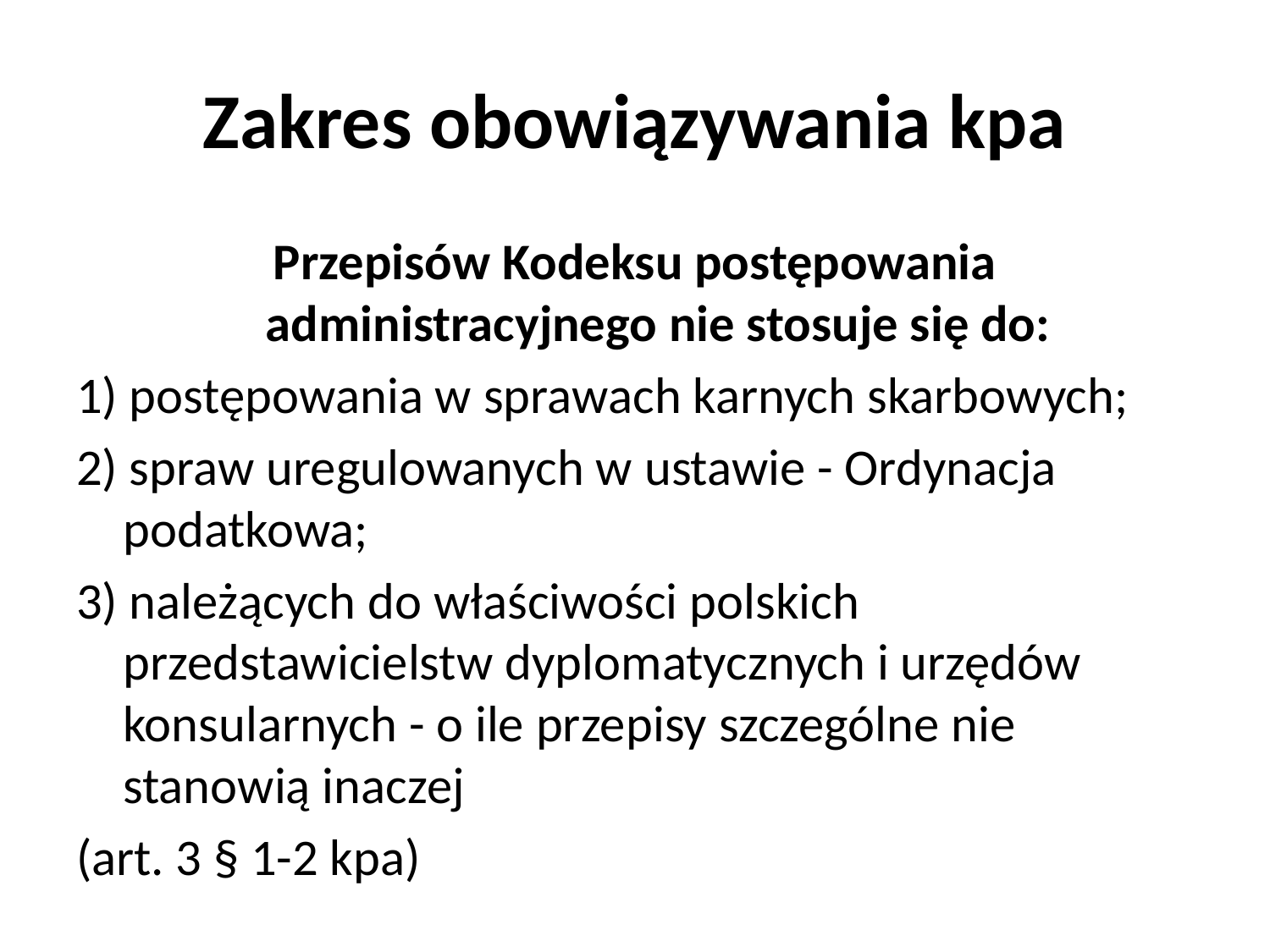

# Zakres obowiązywania kpa
Przepisów Kodeksu postępowania administracyjnego nie stosuje się do:
1) postępowania w sprawach karnych skarbowych;
2) spraw uregulowanych w ustawie - Ordynacja podatkowa;
3) należących do właściwości polskich przedstawicielstw dyplomatycznych i urzędów konsularnych - o ile przepisy szczególne nie stanowią inaczej
(art. 3 § 1-2 kpa)